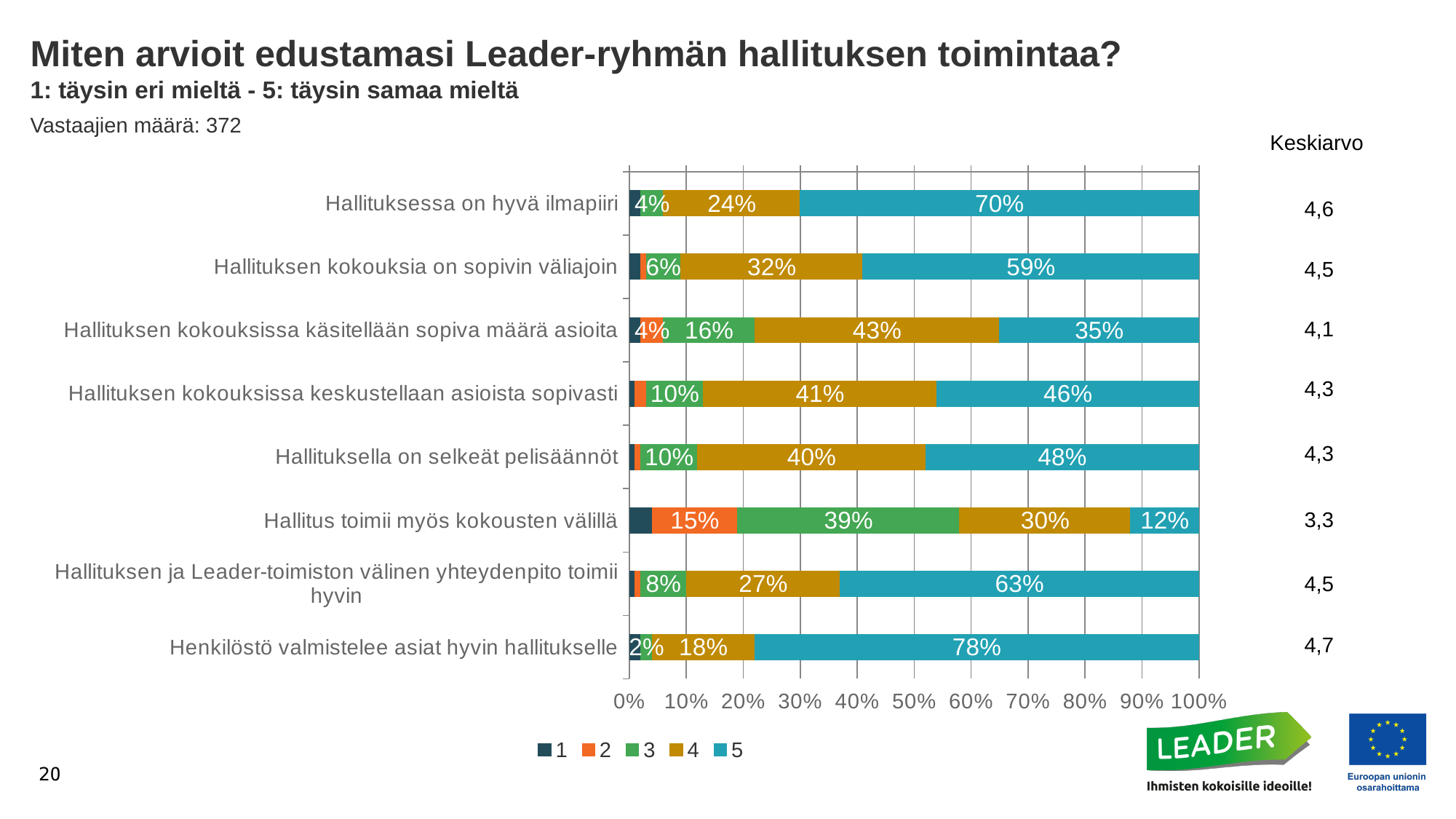

Miten arvioit edustamasi Leader-ryhmän hallituksen toimintaa?
1: täysin eri mieltä - 5: täysin samaa mieltä
Vastaajien määrä: 372
Keskiarvo

### Chart

| Category | 1 | 2 | 3 | 4 | 5 |
|---|---|---|---|---|---|
| Hallituksessa on hyvä ilmapiiri | 0.02 | 0.0 | 0.04 | 0.24 | 0.7 |
| Hallituksen kokouksia on sopivin väliajoin | 0.02 | 0.01 | 0.06 | 0.32 | 0.59 |
| Hallituksen kokouksissa käsitellään sopiva määrä asioita | 0.02 | 0.04 | 0.16 | 0.43 | 0.35 |
| Hallituksen kokouksissa keskustellaan asioista sopivasti | 0.01 | 0.02 | 0.1 | 0.41 | 0.46 |
| Hallituksella on selkeät pelisäännöt | 0.01 | 0.01 | 0.1 | 0.4 | 0.48 |
| Hallitus toimii myös kokousten välillä | 0.04 | 0.15 | 0.39 | 0.3 | 0.12 |
| Hallituksen ja Leader-toimiston välinen yhteydenpito toimii hyvin | 0.01 | 0.01 | 0.08 | 0.27 | 0.63 |
| Henkilöstö valmistelee asiat hyvin hallitukselle | 0.02 | 0.0 | 0.02 | 0.18 | 0.78 |
4,6
4,5
4,1
4,3
4,3
3,3
4,5
4,7